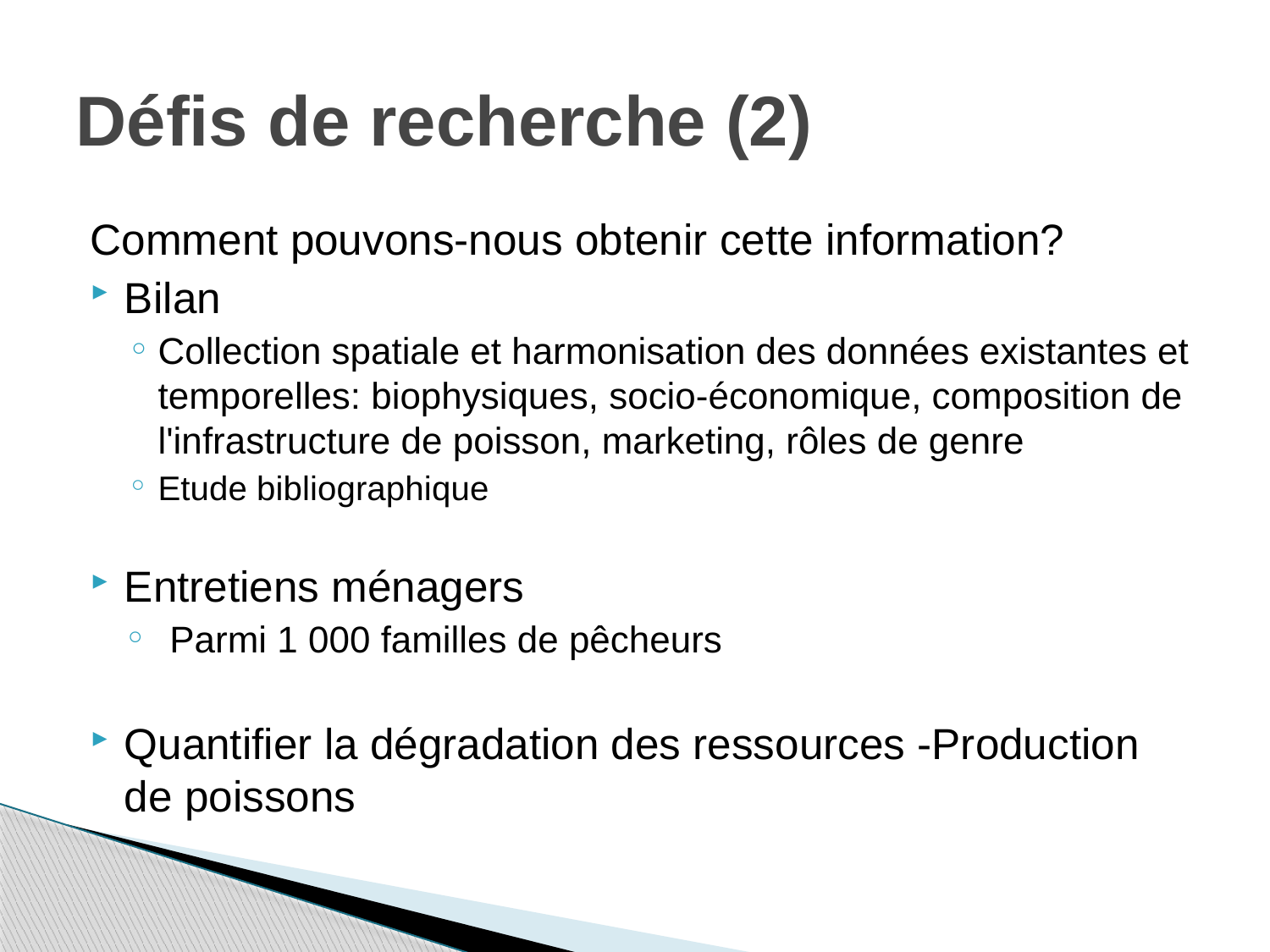

# Défis de recherche (2)
Comment pouvons-nous obtenir cette information?
Bilan
Collection spatiale et harmonisation des données existantes et temporelles: biophysiques, socio-économique, composition de l'infrastructure de poisson, marketing, rôles de genre
Etude bibliographique

Entretiens ménagers
Parmi 1 000 familles de pêcheurs

Quantifier la dégradation des ressources -Production de poissons